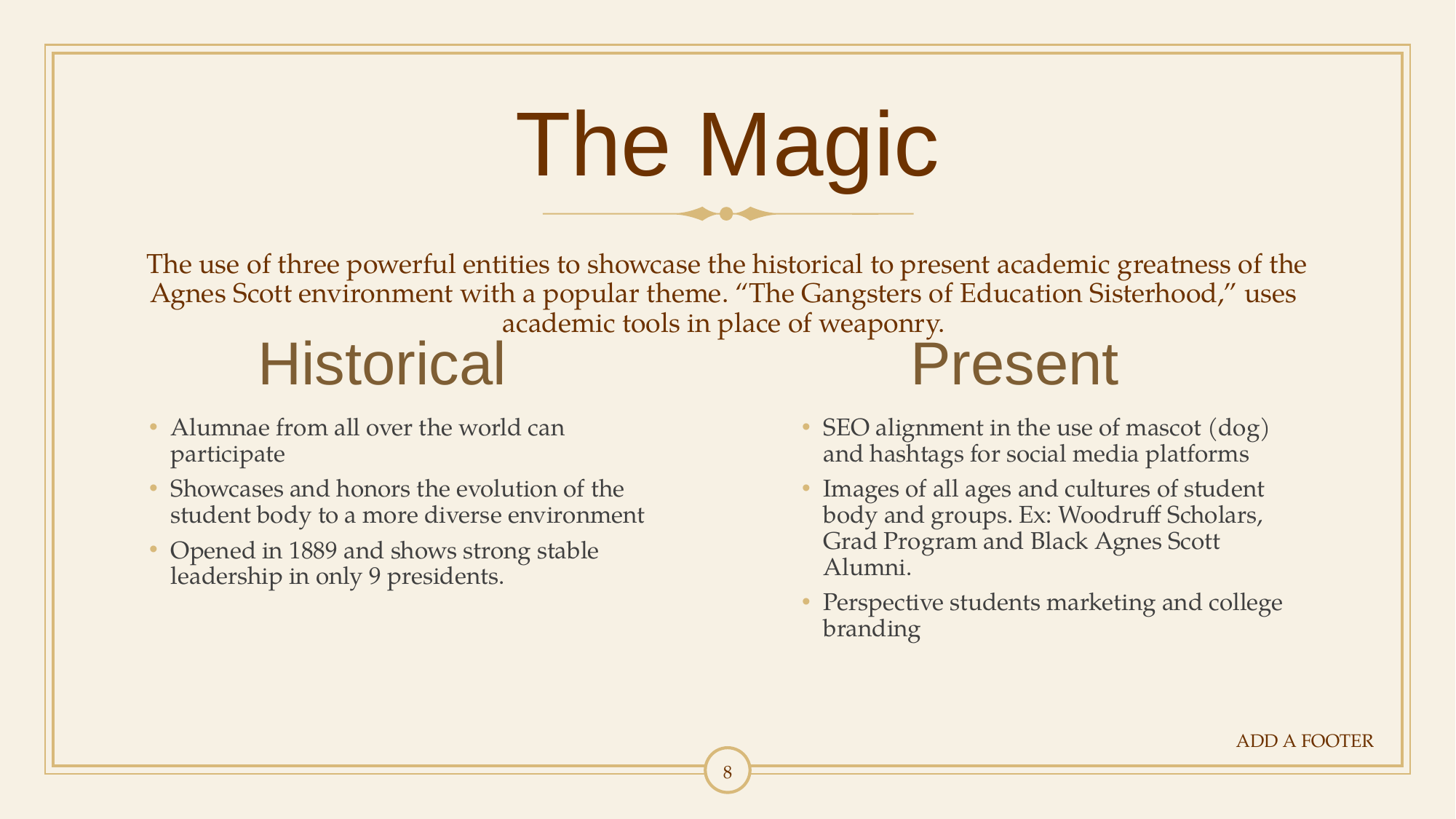

# The Magic
The use of three powerful entities to showcase the historical to present academic greatness of the Agnes Scott environment with a popular theme. “The Gangsters of Education Sisterhood,” uses  academic tools in place of weaponry.
Historical
Present
Alumnae from all over the world can participate
Showcases and honors the evolution of the student body to a more diverse environment
Opened in 1889 and shows strong stable leadership in only 9 presidents.

SEO alignment in the use of mascot (dog) and hashtags for social media platforms
Images of all ages and cultures of student body and groups. Ex: Woodruff Scholars, Grad Program and Black Agnes Scott Alumni.
Perspective students marketing and college branding
ADD A FOOTER
8